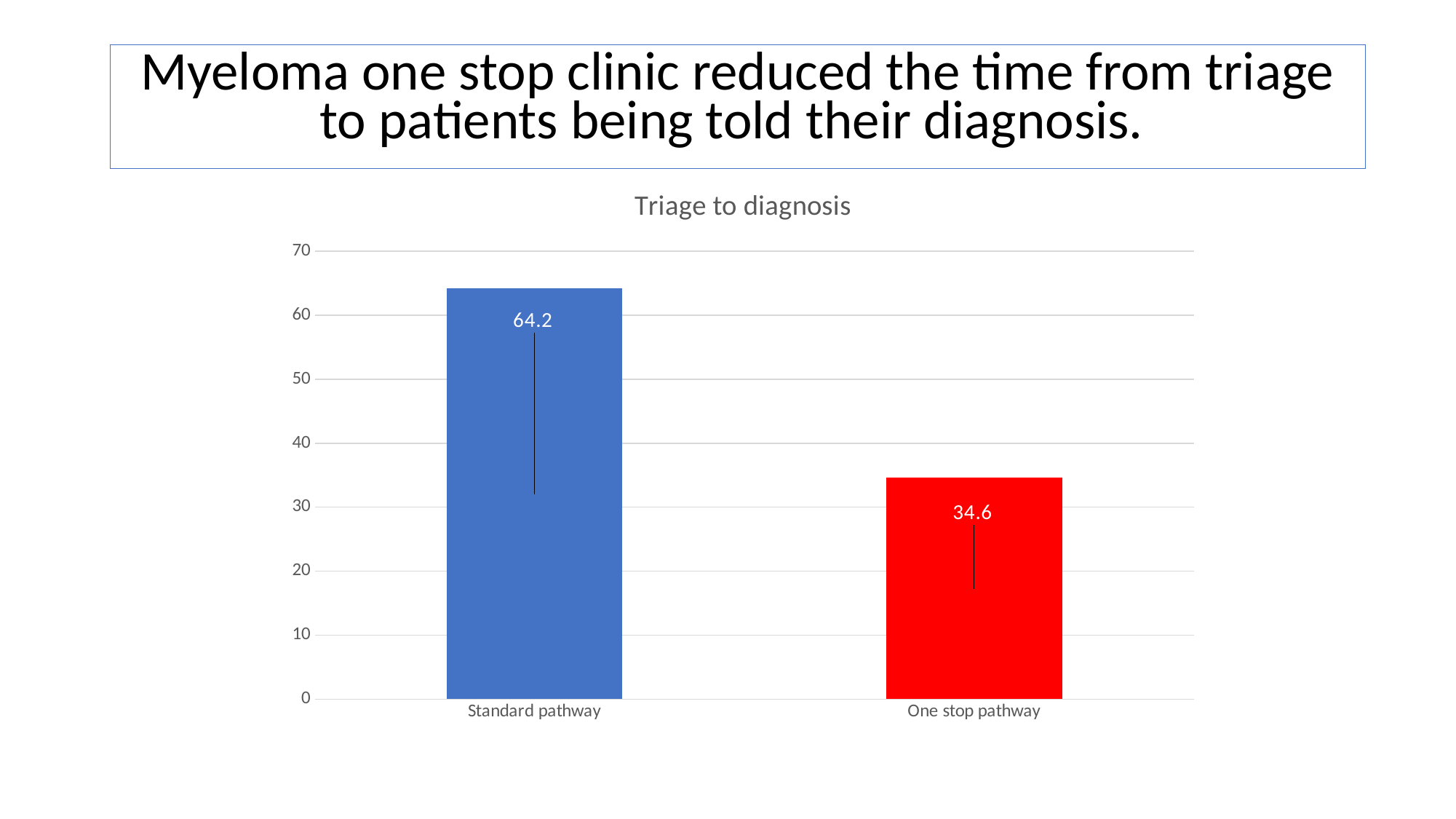

Myeloma one stop clinic reduced the time from triage to patients being told their diagnosis.

### Chart: Triage to diagnosis

| Category | Series 1 |
|---|---|
| Standard pathway | 64.2 |
| One stop pathway | 34.6 |